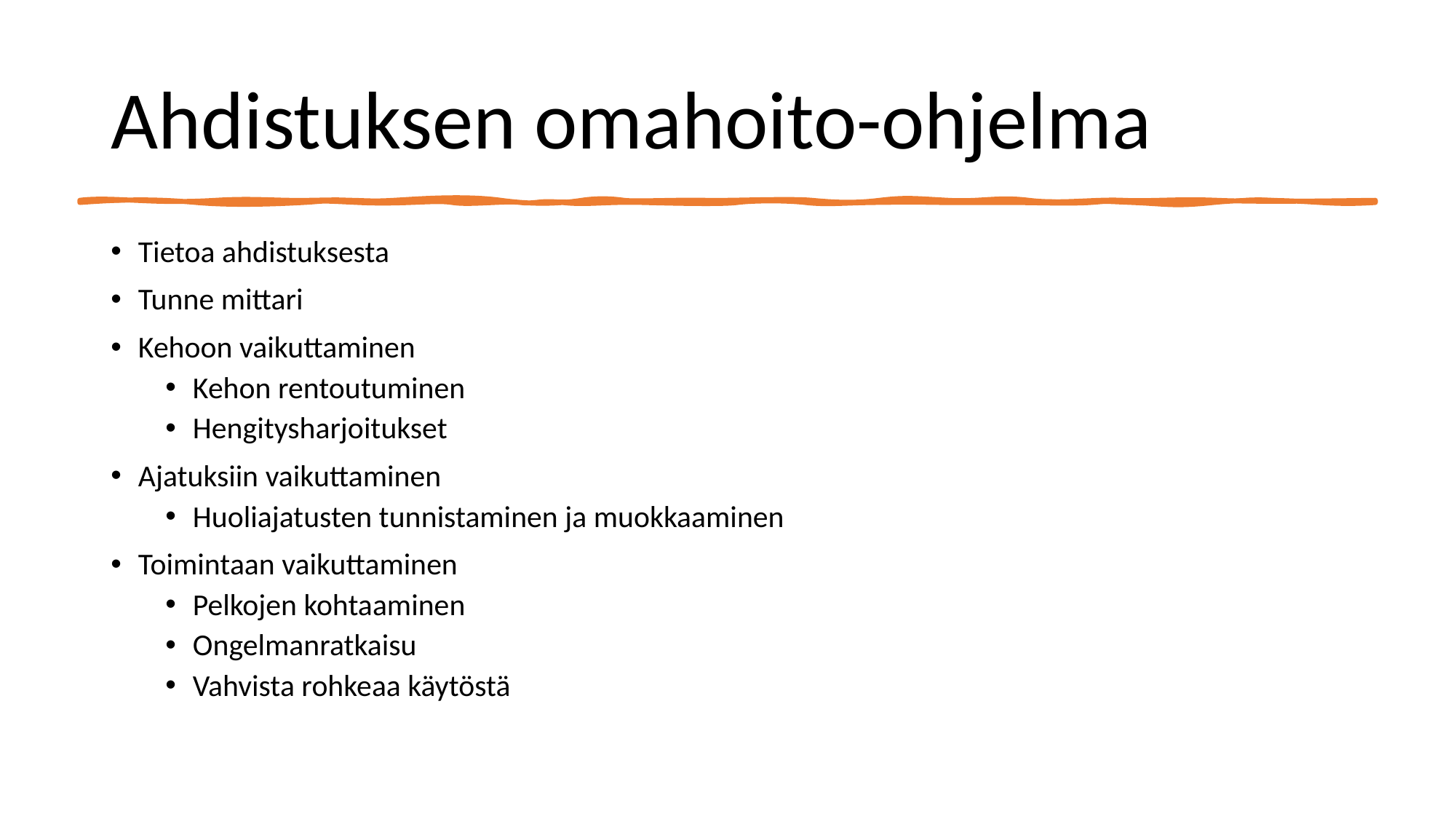

# Ahdistuksen omahoito-ohjelma

Tietoa ahdistuksesta
Tunne mittari
Kehoon vaikuttaminen
Kehon rentoutuminen
Hengitysharjoitukset
Ajatuksiin vaikuttaminen
Huoliajatusten tunnistaminen ja muokkaaminen
Toimintaan vaikuttaminen
Pelkojen kohtaaminen
Ongelmanratkaisu
Vahvista rohkeaa käytöstä